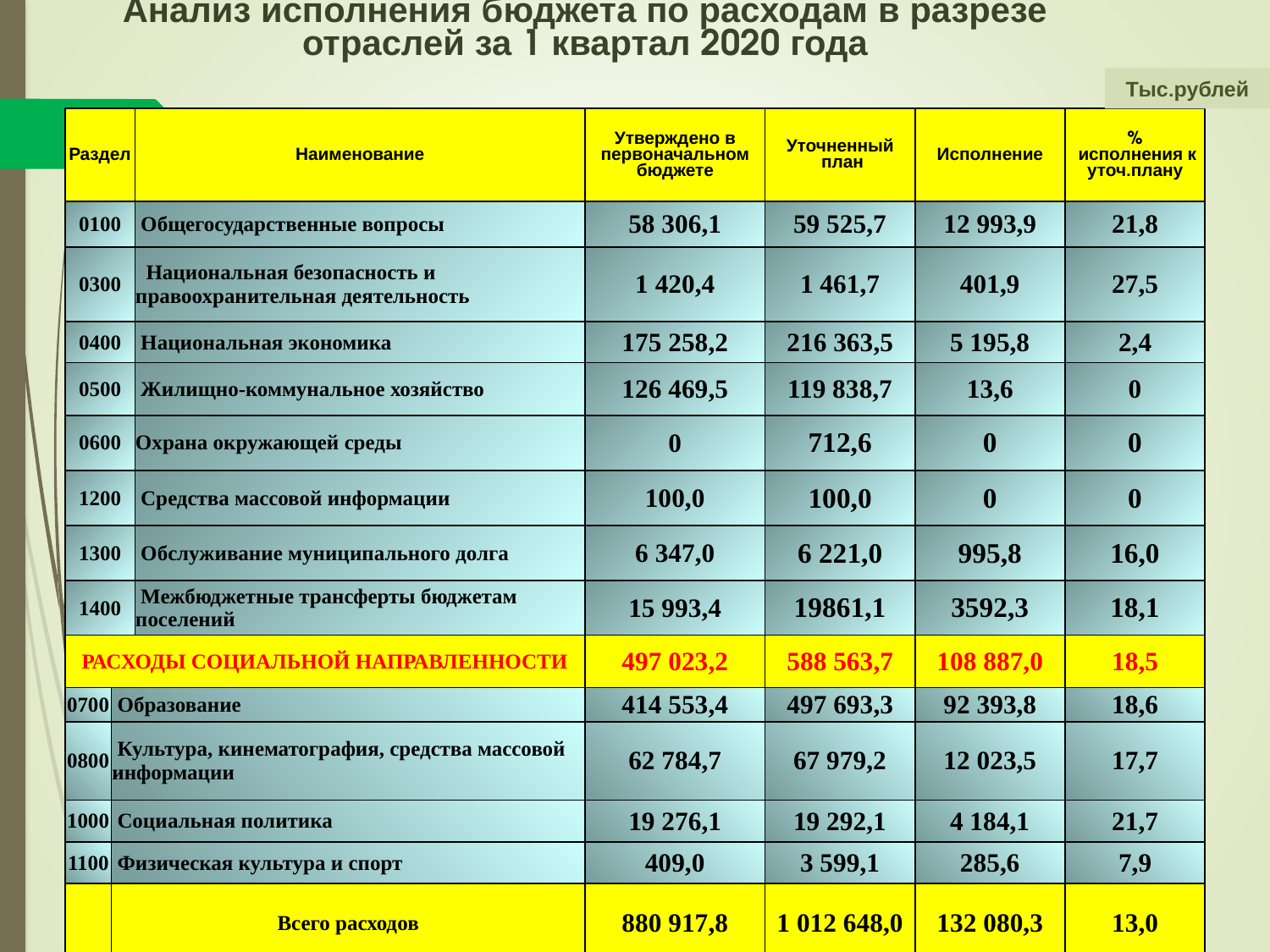

Анализ исполнения бюджета по расходам в разрезе отраслей за 1 квартал 2020 года
Тыс.рублей
| Раздел |  | Наименование | Утверждено в первоначальном бюджете | Уточненный план | Исполнение | % исполнения к уточ.плану |
| --- | --- | --- | --- | --- | --- | --- |
| 0100 |  | Общегосударственные вопросы | 58 306,1 | 59 525,7 | 12 993,9 | 21,8 |
| 0300 |  | Национальная безопасность и правоохранительная деятельность | 1 420,4 | 1 461,7 | 401,9 | 27,5 |
| 0400 |  | Национальная экономика | 175 258,2 | 216 363,5 | 5 195,8 | 2,4 |
| 0500 |  | Жилищно-коммунальное хозяйство | 126 469,5 | 119 838,7 | 13,6 | 0 |
| 0600 |  | Охрана окружающей среды | 0 | 712,6 | 0 | 0 |
| 1200 |  | Средства массовой информации | 100,0 | 100,0 | 0 | 0 |
| 1300 |  | Обслуживание муниципального долга | 6 347,0 | 6 221,0 | 995,8 | 16,0 |
| 1400 |  | Межбюджетные трансферты бюджетам поселений | 15 993,4 | 19861,1 | 3592,3 | 18,1 |
| РАСХОДЫ СОЦИАЛЬНОЙ НАПРАВЛЕННОСТИ |  |  | 497 023,2 | 588 563,7 | 108 887,0 | 18,5 |
| 0700 | Образование |  | 414 553,4 | 497 693,3 | 92 393,8 | 18,6 |
| 0800 | Культура, кинематография, средства массовой информации |  | 62 784,7 | 67 979,2 | 12 023,5 | 17,7 |
| 1000 | Социальная политика |  | 19 276,1 | 19 292,1 | 4 184,1 | 21,7 |
| 1100 | Физическая культура и спорт |  | 409,0 | 3 599,1 | 285,6 | 7,9 |
|  | Всего расходов |  | 880 917,8 | 1 012 648,0 | 132 080,3 | 13,0 |